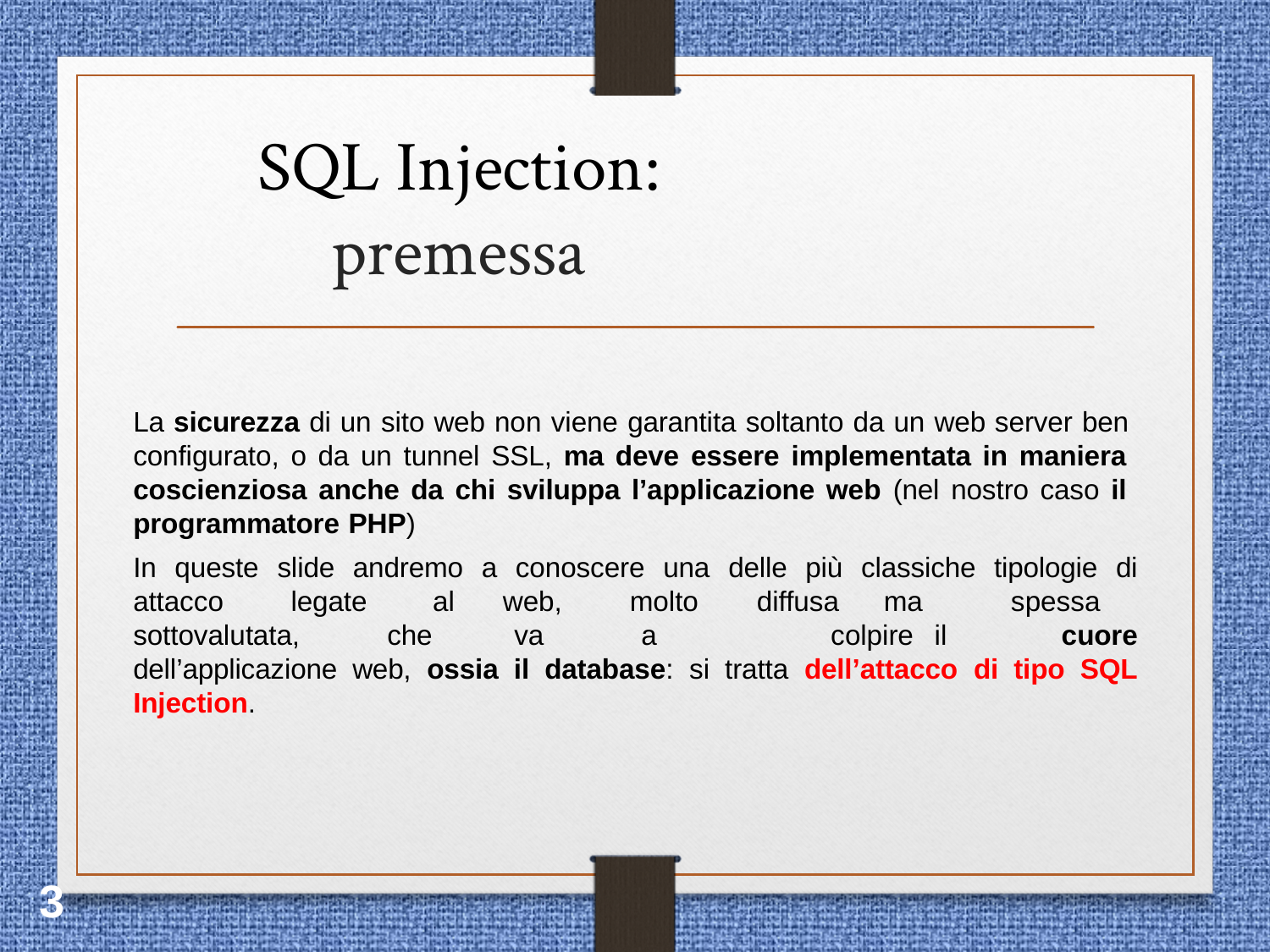

# SQL Injection: premessa
La sicurezza di un sito web non viene garantita soltanto da un web server ben  configurato, o da un tunnel SSL, ma deve essere implementata in maniera  coscienziosa anche da chi sviluppa l’applicazione web (nel nostro caso il  programmatore PHP)
In queste slide andremo a conoscere una delle più classiche tipologie di attacco legate al	web,	molto	diffusa	ma	spessa	sottovalutata,	che	va	a colpire	il	cuore dell’applicazione web, ossia il database: si tratta dell’attacco di tipo SQL Injection.

3